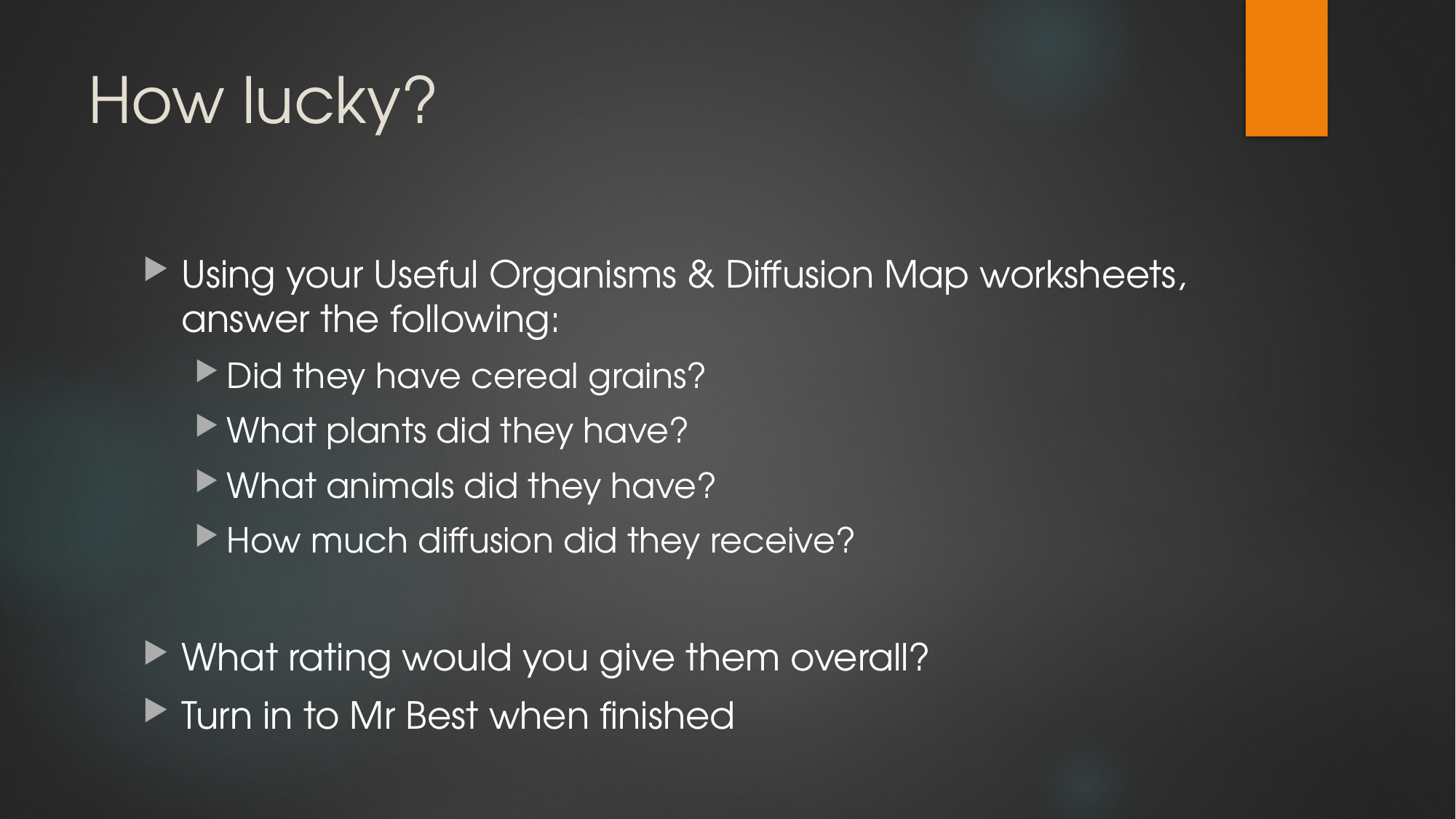

# How lucky?
Using your Useful Organisms & Diffusion Map worksheets, answer the following:
Did they have cereal grains?
What plants did they have?
What animals did they have?
How much diffusion did they receive?

What rating would you give them overall?
Turn in to Mr Best when finished